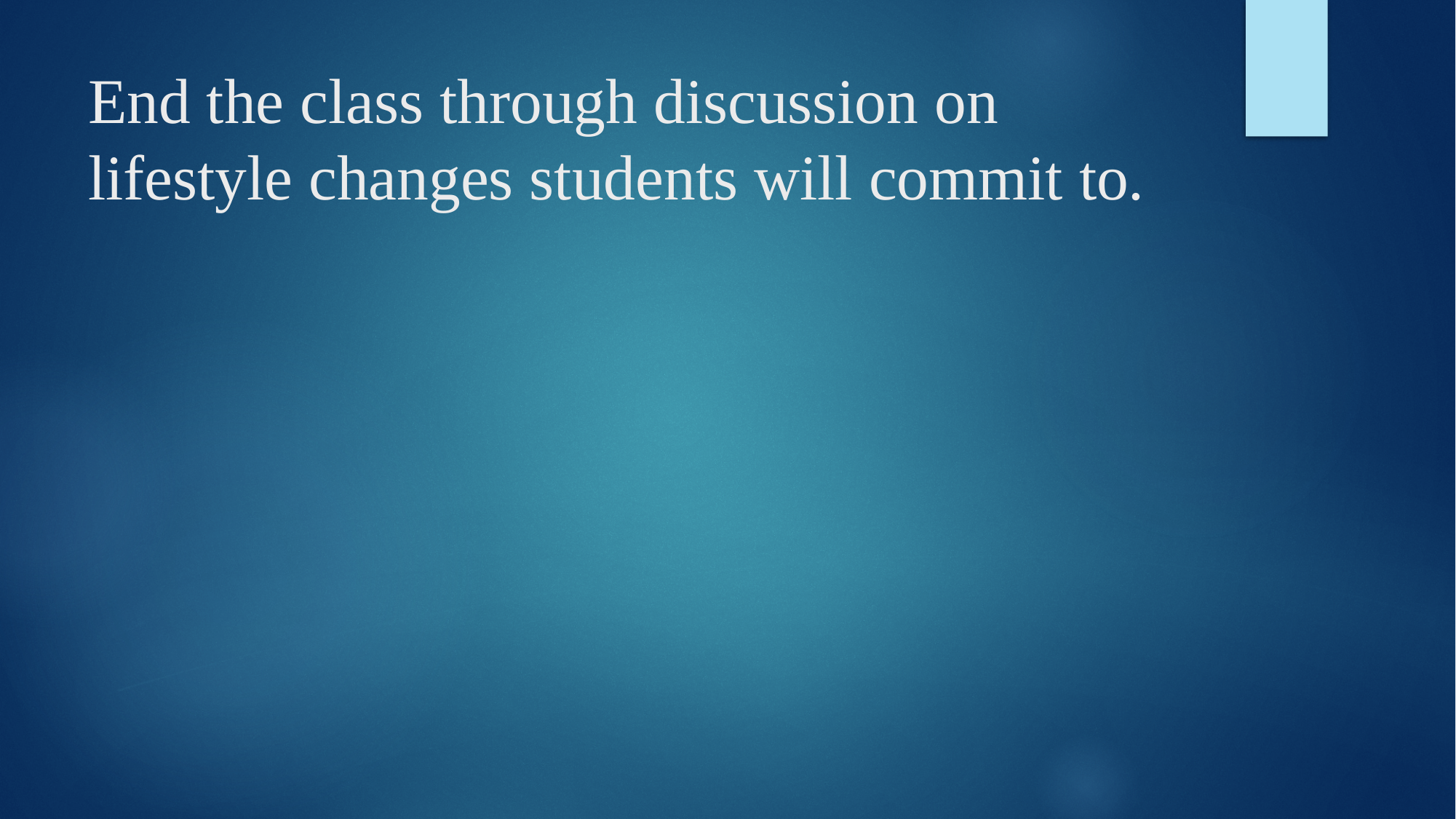

# End the class through discussion on lifestyle changes students will commit to.